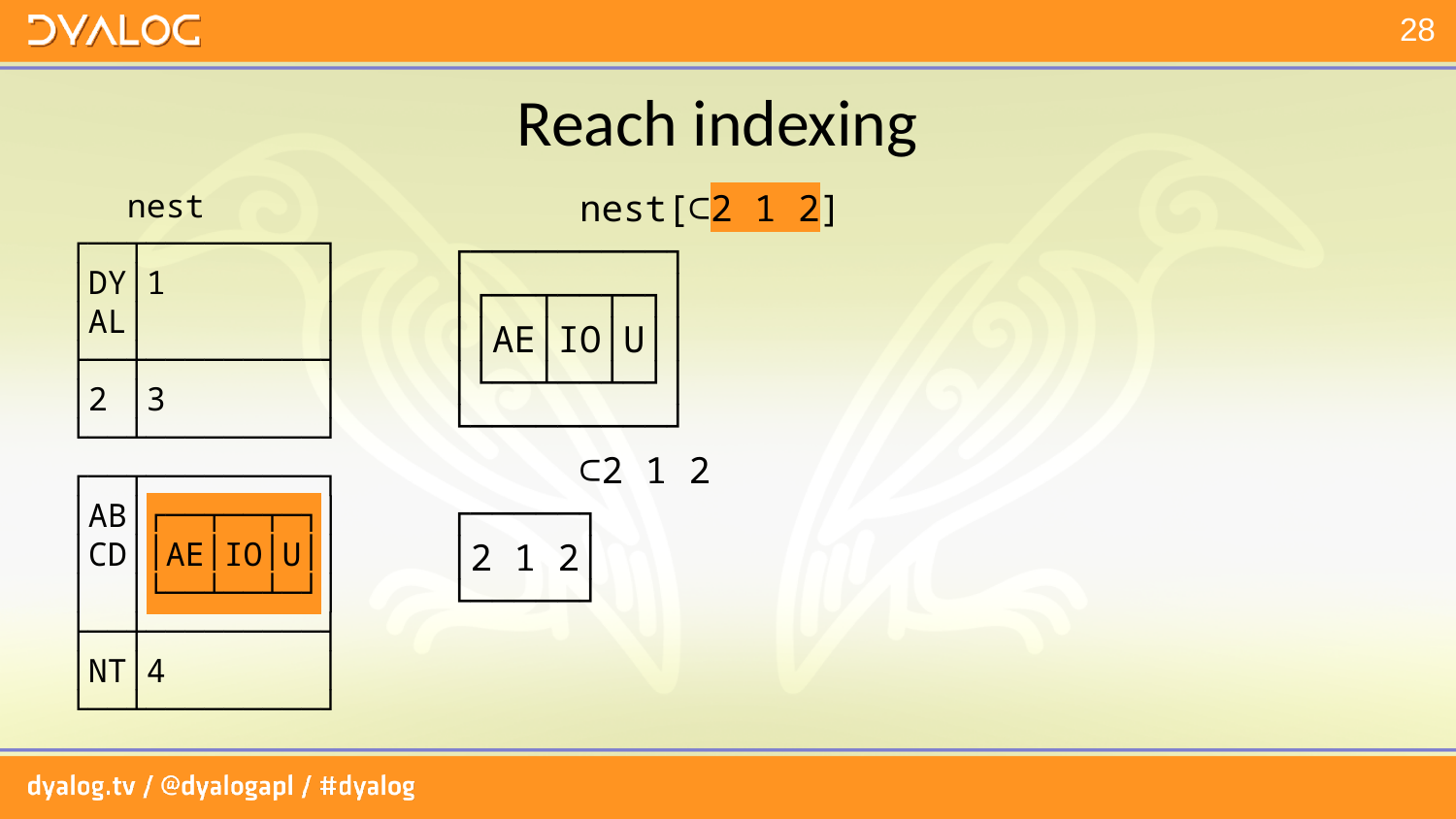

# Reach indexing
   nest
┌──┬─────────┐
│DY│1        │
│AL│         │
├──┼─────────┤
│2 │3        │
└──┴─────────┘
┌──┬─────────┐
│AB│┌──┬──┬─┐│
│CD││AE│IO│U││
│  │└──┴──┴─┘│
├──┼─────────┤
│NT│4        │
└──┴─────────┘
      nest[⊂2 1 2]
┌─────────┐
│┌──┬──┬─┐│
││AE│IO│U││
│└──┴──┴─┘│
└─────────┘
      ⊂2 1 2
┌─────┐
│2 1 2│
└─────┘